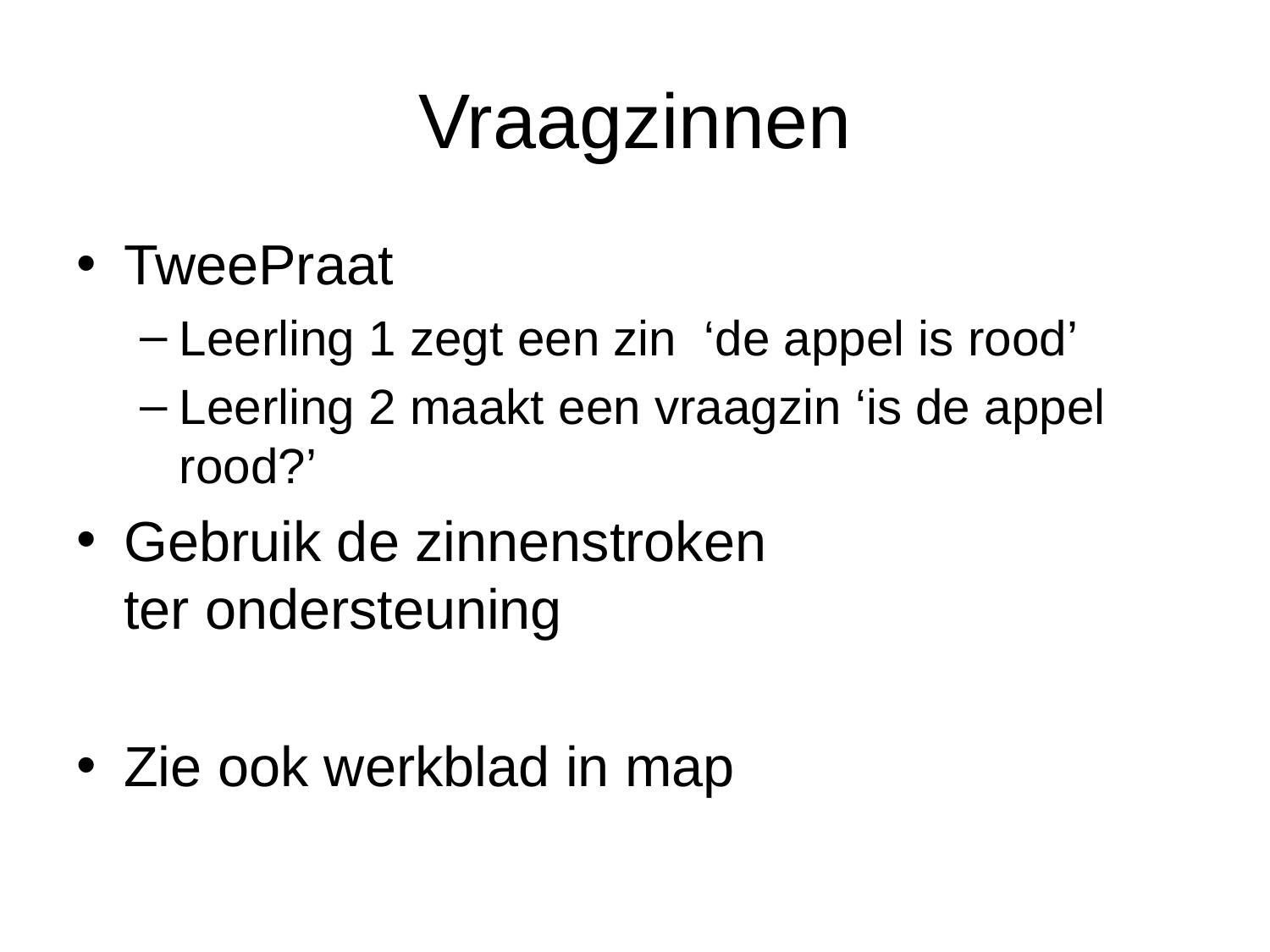

# Vraagzinnen
TweePraat
Leerling 1 zegt een zin  ‘de appel is rood’
Leerling 2 maakt een vraagzin ‘is de appel rood?’
Gebruik de zinnenstroken
ter ondersteuning

Zie ook werkblad in map